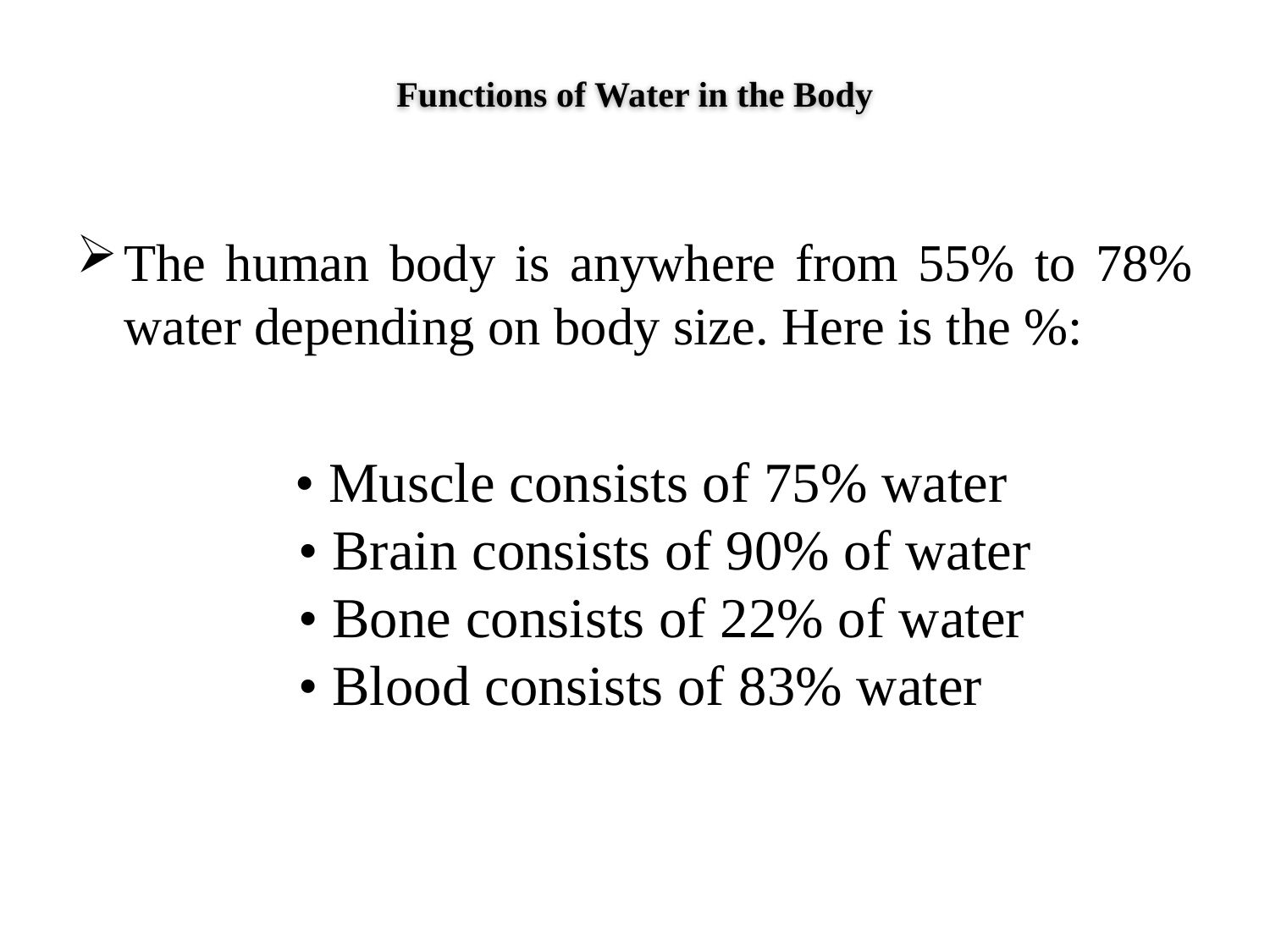

# Functions of Water in the Body
The human body is anywhere from 55% to 78% water depending on body size. Here is the %:

  • Muscle consists of 75% water
• Brain consists of 90% of water
• Bone consists of 22% of water
• Blood consists of 83% water